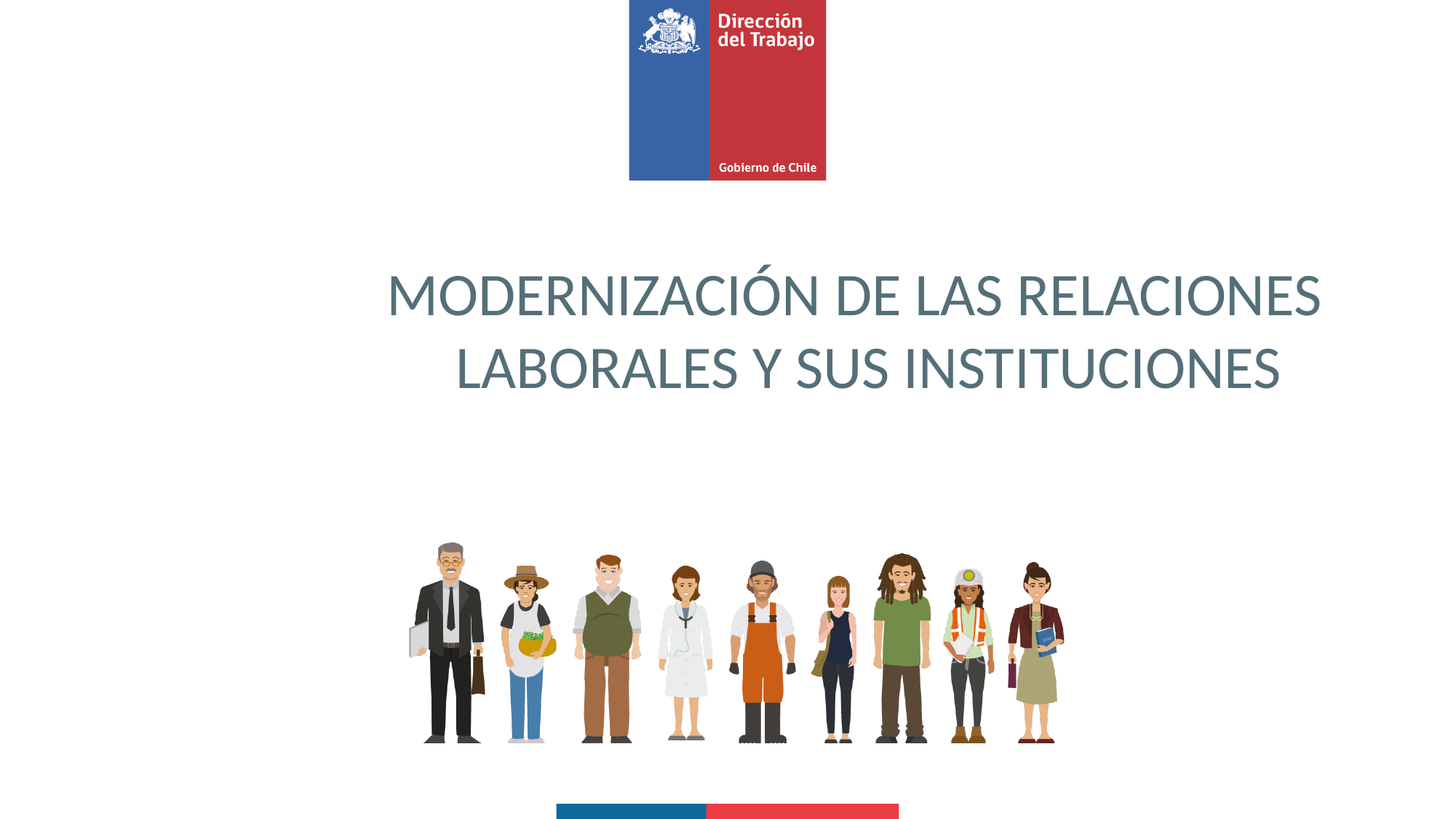

# MODERNIZACIÓN DE LAS RELACIONES  LABORALES Y SUS INSTITUCIONES